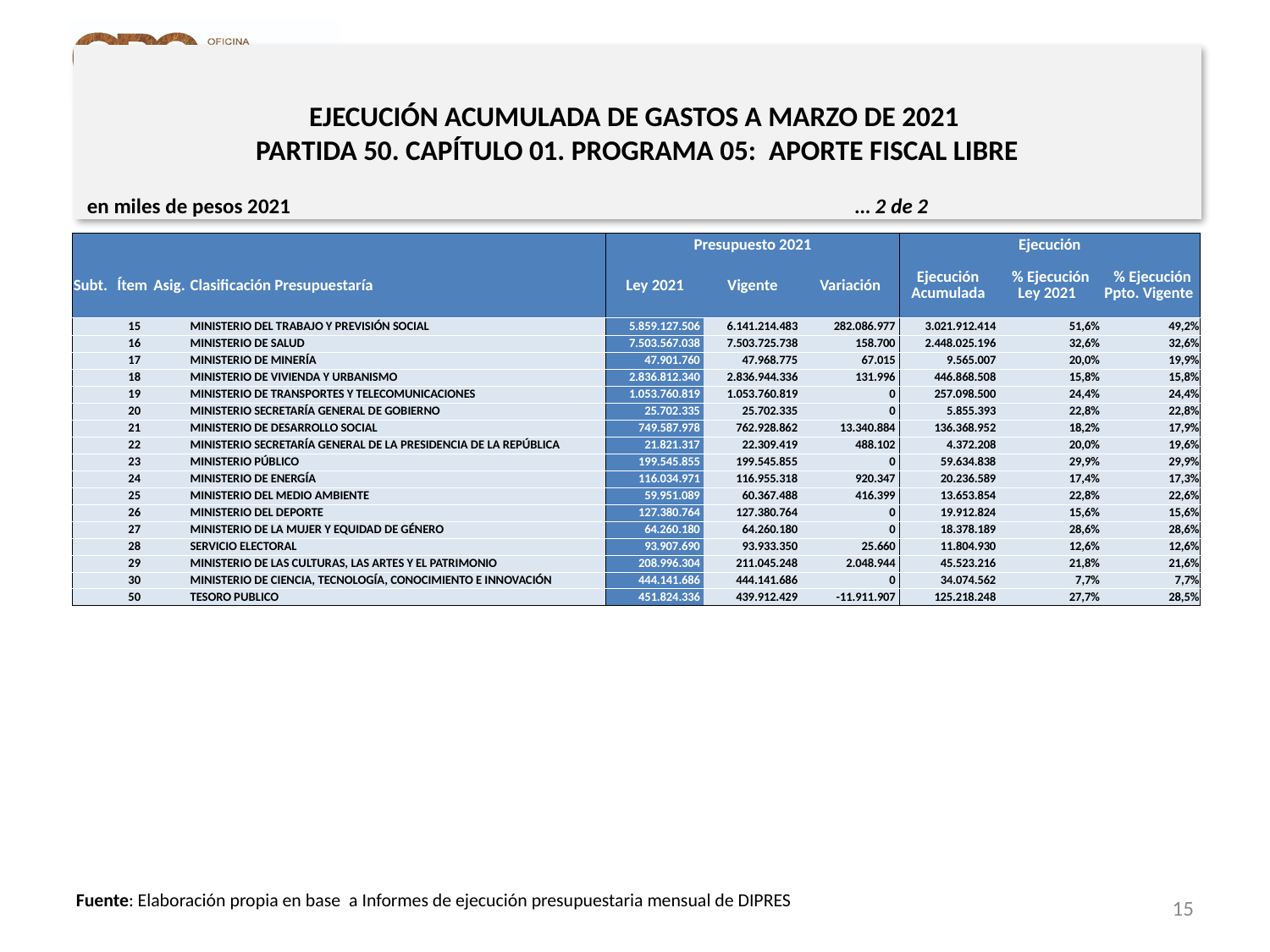

# EJECUCIÓN ACUMULADA DE GASTOS A MARZO DE 2021 PARTIDA 50. CAPÍTULO 01. PROGRAMA 05:  APORTE FISCAL LIBRE
en miles de pesos 2021					 … 2 de 2
|  |  |  |  | Presupuesto 2021 |  |  | Ejecución |  |  |
| --- | --- | --- | --- | --- | --- | --- | --- | --- | --- |
| Subt. | Ítem | Asig. | Clasificación Presupuestaría | Ley 2021 | Vigente | Variación | Ejecución Acumulada | % Ejecución Ley 2021 | % Ejecución Ppto. Vigente |
|  | 15 |  | MINISTERIO DEL TRABAJO Y PREVISIÓN SOCIAL | 5.859.127.506 | 6.141.214.483 | 282.086.977 | 3.021.912.414 | 51,6% | 49,2% |
|  | 16 |  | MINISTERIO DE SALUD | 7.503.567.038 | 7.503.725.738 | 158.700 | 2.448.025.196 | 32,6% | 32,6% |
|  | 17 |  | MINISTERIO DE MINERÍA | 47.901.760 | 47.968.775 | 67.015 | 9.565.007 | 20,0% | 19,9% |
|  | 18 |  | MINISTERIO DE VIVIENDA Y URBANISMO | 2.836.812.340 | 2.836.944.336 | 131.996 | 446.868.508 | 15,8% | 15,8% |
|  | 19 |  | MINISTERIO DE TRANSPORTES Y TELECOMUNICACIONES | 1.053.760.819 | 1.053.760.819 | 0 | 257.098.500 | 24,4% | 24,4% |
|  | 20 |  | MINISTERIO SECRETARÍA GENERAL DE GOBIERNO | 25.702.335 | 25.702.335 | 0 | 5.855.393 | 22,8% | 22,8% |
|  | 21 |  | MINISTERIO DE DESARROLLO SOCIAL | 749.587.978 | 762.928.862 | 13.340.884 | 136.368.952 | 18,2% | 17,9% |
|  | 22 |  | MINISTERIO SECRETARÍA GENERAL DE LA PRESIDENCIA DE LA REPÚBLICA | 21.821.317 | 22.309.419 | 488.102 | 4.372.208 | 20,0% | 19,6% |
|  | 23 |  | MINISTERIO PÚBLICO | 199.545.855 | 199.545.855 | 0 | 59.634.838 | 29,9% | 29,9% |
|  | 24 |  | MINISTERIO DE ENERGÍA | 116.034.971 | 116.955.318 | 920.347 | 20.236.589 | 17,4% | 17,3% |
|  | 25 |  | MINISTERIO DEL MEDIO AMBIENTE | 59.951.089 | 60.367.488 | 416.399 | 13.653.854 | 22,8% | 22,6% |
|  | 26 |  | MINISTERIO DEL DEPORTE | 127.380.764 | 127.380.764 | 0 | 19.912.824 | 15,6% | 15,6% |
|  | 27 |  | MINISTERIO DE LA MUJER Y EQUIDAD DE GÉNERO | 64.260.180 | 64.260.180 | 0 | 18.378.189 | 28,6% | 28,6% |
|  | 28 |  | SERVICIO ELECTORAL | 93.907.690 | 93.933.350 | 25.660 | 11.804.930 | 12,6% | 12,6% |
|  | 29 |  | MINISTERIO DE LAS CULTURAS, LAS ARTES Y EL PATRIMONIO | 208.996.304 | 211.045.248 | 2.048.944 | 45.523.216 | 21,8% | 21,6% |
|  | 30 |  | MINISTERIO DE CIENCIA, TECNOLOGÍA, CONOCIMIENTO E INNOVACIÓN | 444.141.686 | 444.141.686 | 0 | 34.074.562 | 7,7% | 7,7% |
|  | 50 |  | TESORO PUBLICO | 451.824.336 | 439.912.429 | -11.911.907 | 125.218.248 | 27,7% | 28,5% |
15